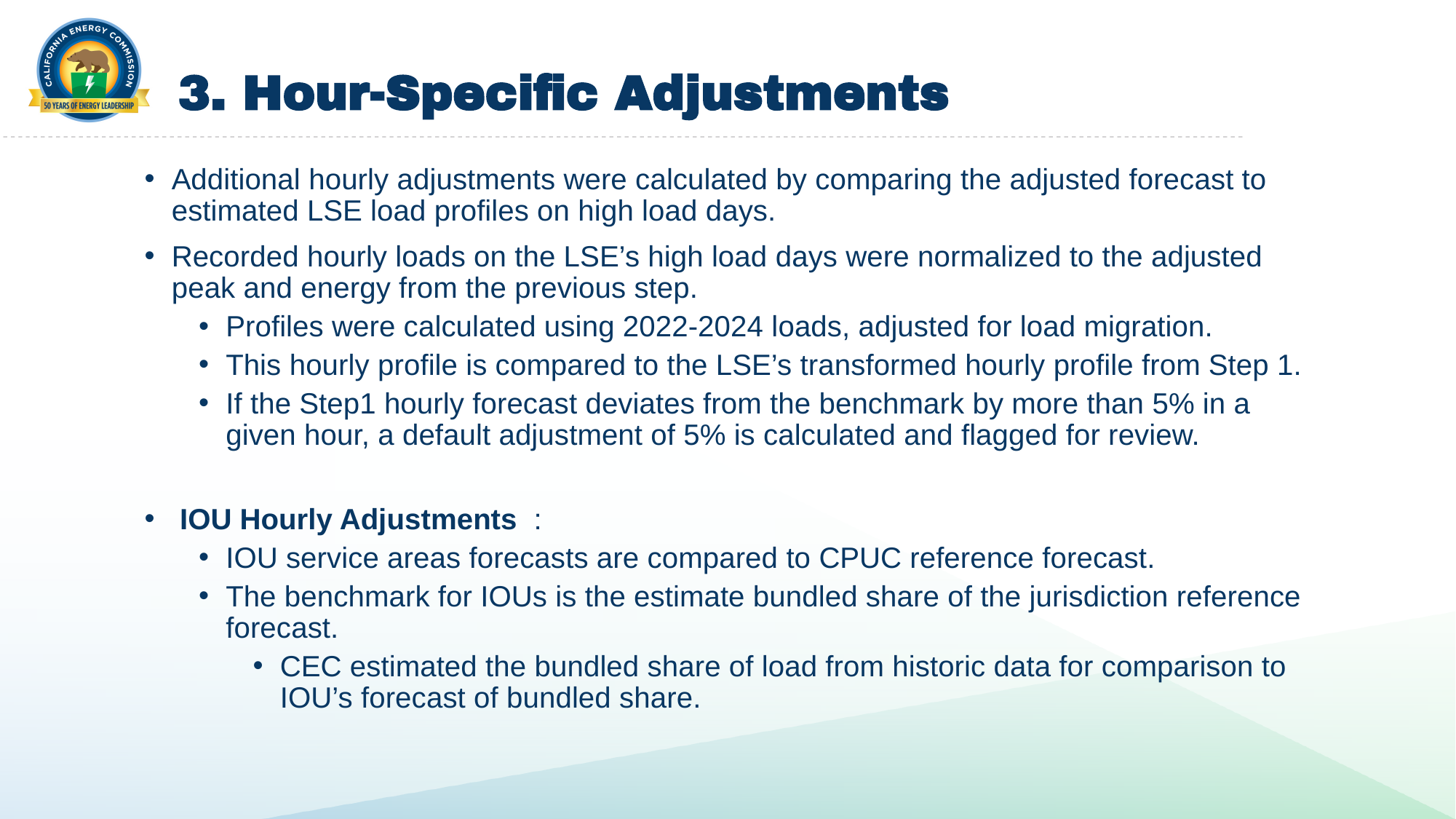

# 3. Hour-Specific Adjustments
Additional hourly adjustments were calculated by comparing the adjusted forecast to estimated LSE load profiles on high load days.
Recorded hourly loads on the LSE’s high load days were normalized to the adjusted peak and energy from the previous step.
Profiles were calculated using 2022-2024 loads, adjusted for load migration.
This hourly profile is compared to the LSE’s transformed hourly profile from Step 1.
If the Step1 hourly forecast deviates from the benchmark by more than 5% in a given hour, a default adjustment of 5% is calculated and flagged for review.

 IOU Hourly Adjustments  :
IOU service areas forecasts are compared to CPUC reference forecast.
The benchmark for IOUs is the estimate bundled share of the jurisdiction reference forecast.
CEC estimated the bundled share of load from historic data for comparison to IOU’s forecast of bundled share.